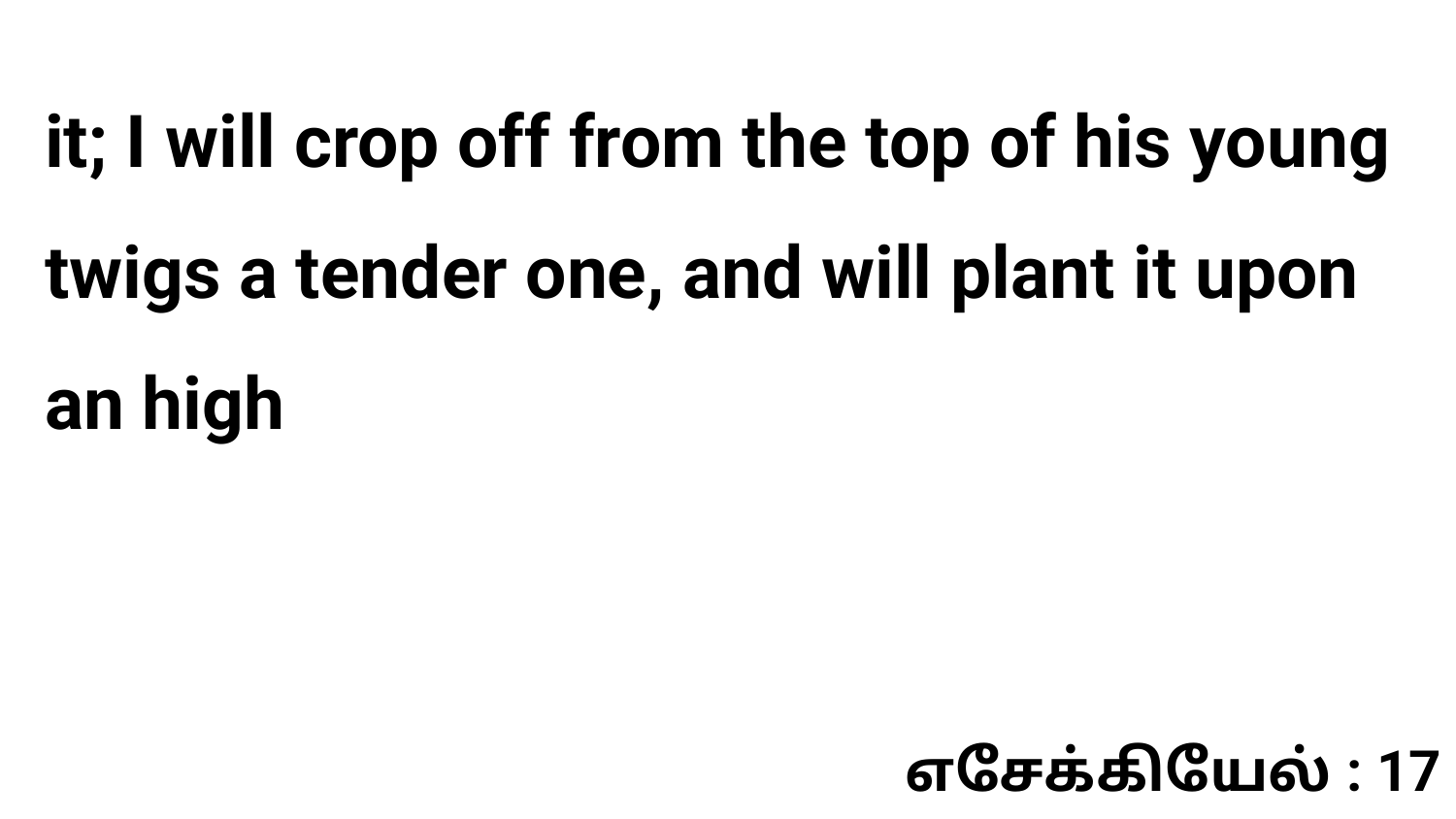

it; I will crop off from the top of his young twigs a tender one, and will plant it upon an high
எசேக்கியேல் : 17